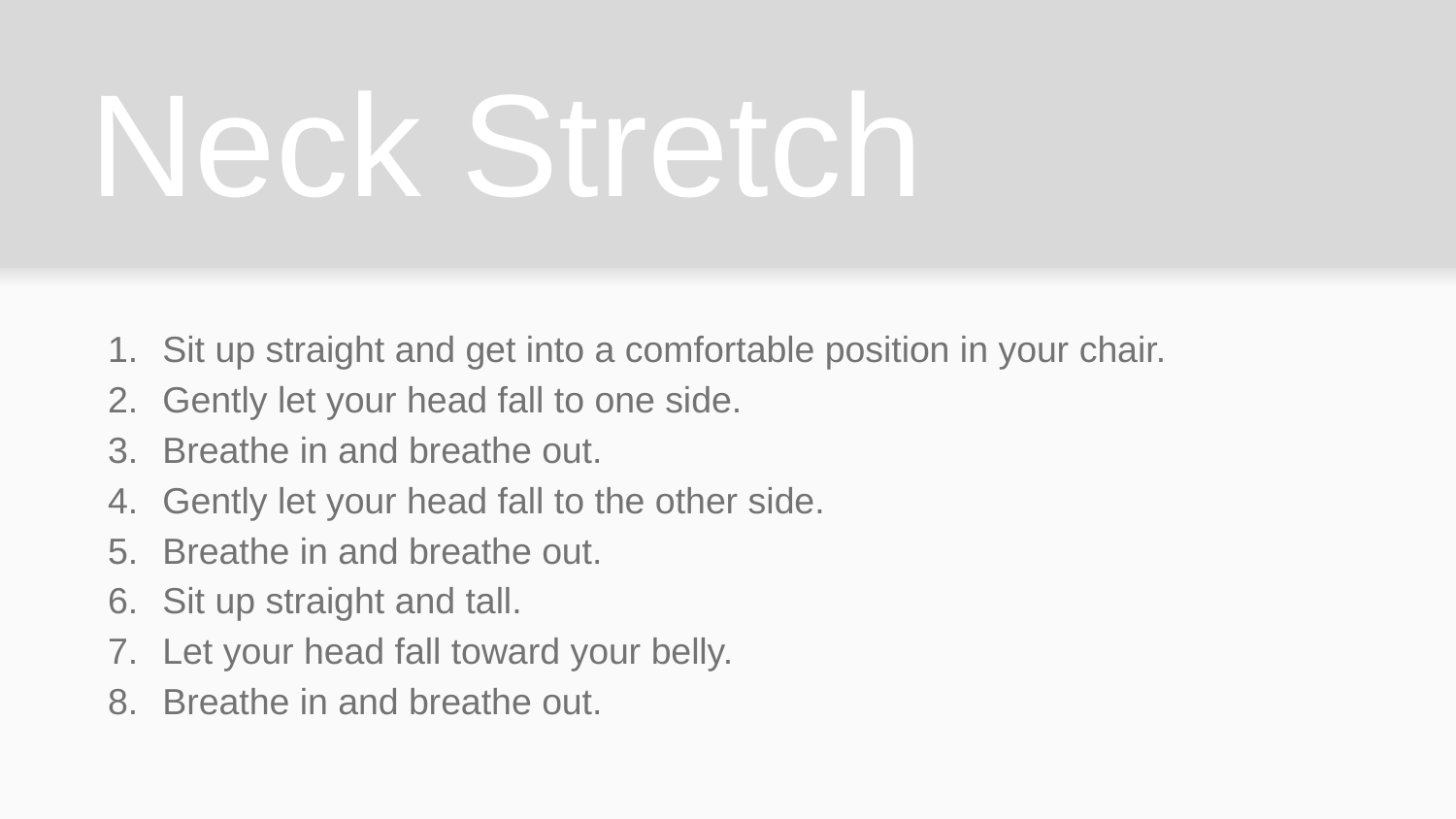

# Neck Stretch
Sit up straight and get into a comfortable position in your chair.
Gently let your head fall to one side.
Breathe in and breathe out.
Gently let your head fall to the other side.
Breathe in and breathe out.
Sit up straight and tall.
Let your head fall toward your belly.
Breathe in and breathe out.